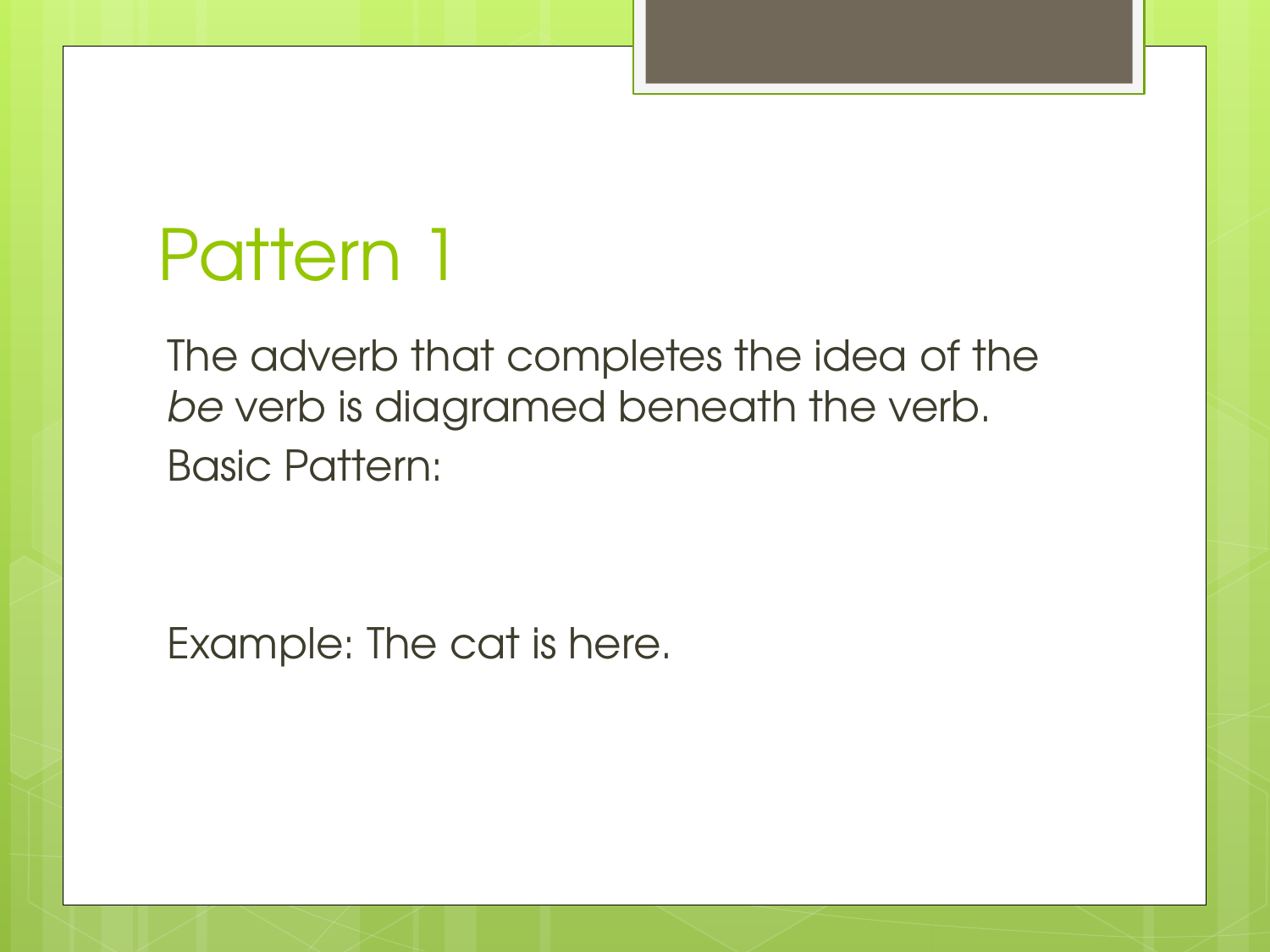

# Pattern 1
The adverb that completes the idea of the be verb is diagramed beneath the verb.
Basic Pattern:

Example: The cat is here.